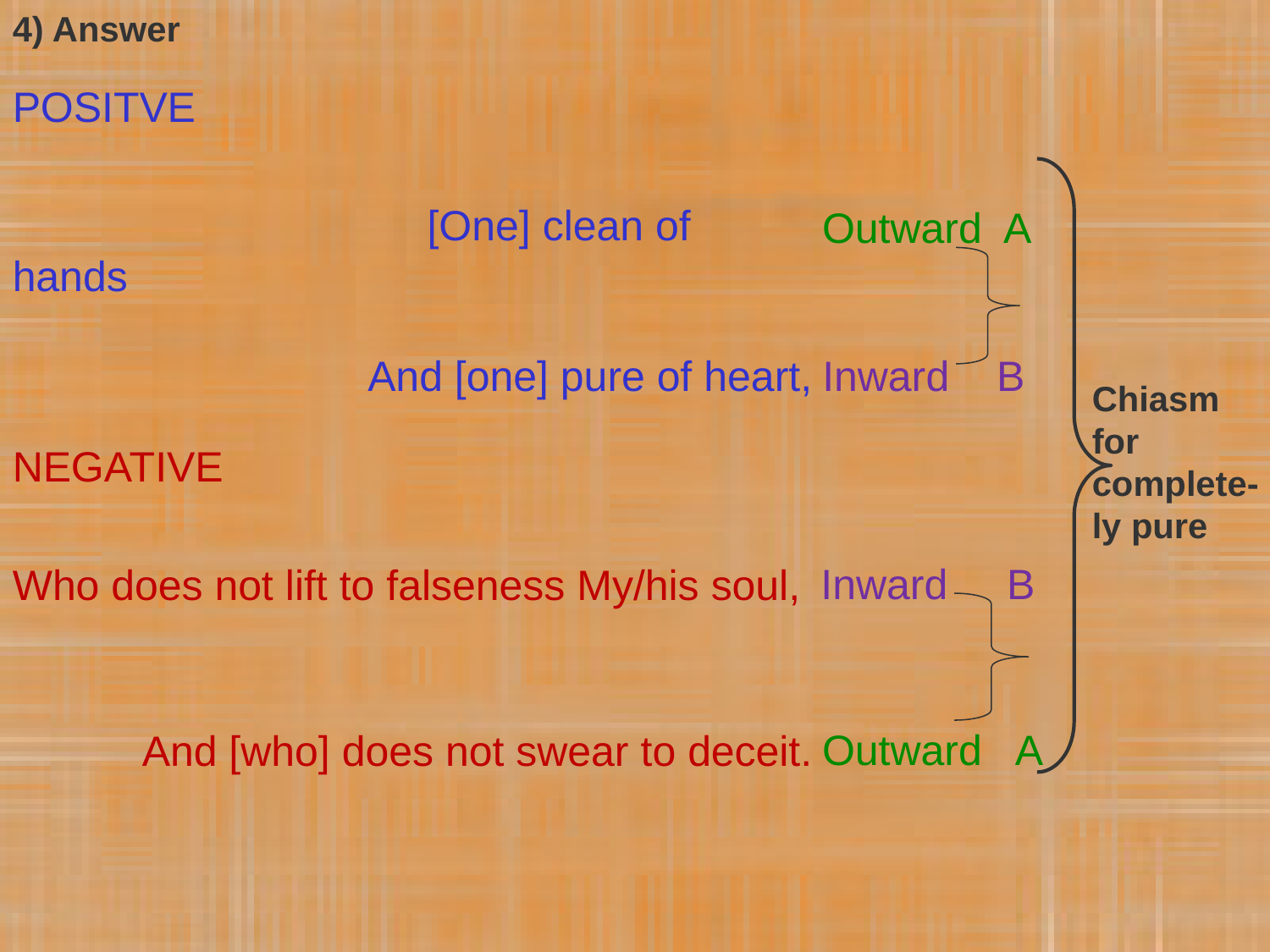

4) Answer
POSITVE

                                   [One] clean of hands

Outward  A

And [one] pure of heart,

Inward    B
Chiasm
for complete-ly pure
NEGATIVE

Who does not lift to falseness My/his soul,
Inward     B

And [who] does not swear to deceit.
Outward   A